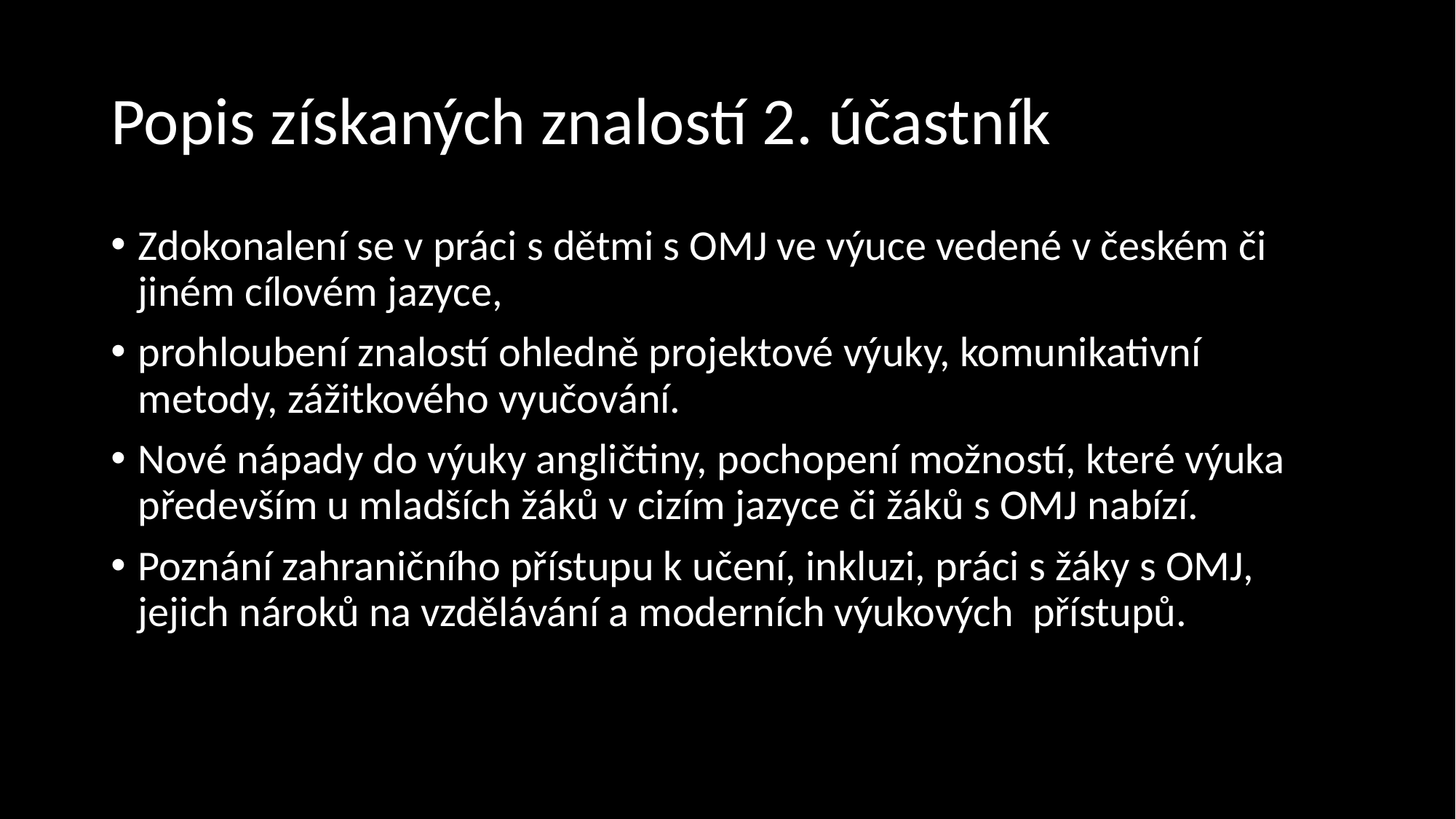

# Popis získaných znalostí 2. účastník
Zdokonalení se v práci s dětmi s OMJ ve výuce vedené v českém či jiném cílovém jazyce,
prohloubení znalostí ohledně projektové výuky, komunikativní metody, zážitkového vyučování.
Nové nápady do výuky angličtiny, pochopení možností, které výuka především u mladších žáků v cizím jazyce či žáků s OMJ nabízí.
Poznání zahraničního přístupu k učení, inkluzi, práci s žáky s OMJ, jejich nároků na vzdělávání a moderních výukových  přístupů.